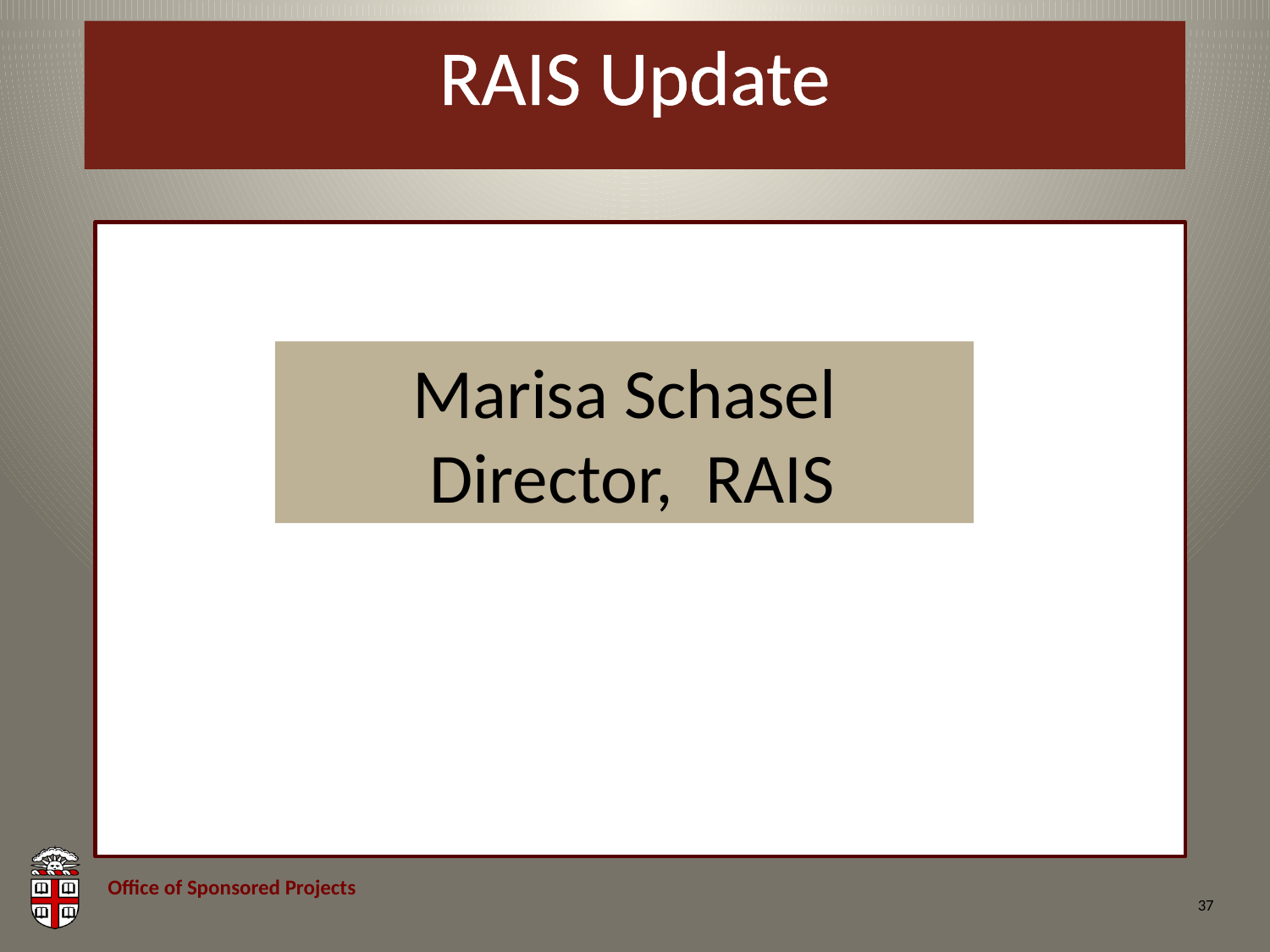

# RAIS Update
Marisa Schasel
 Director,  RAIS
37